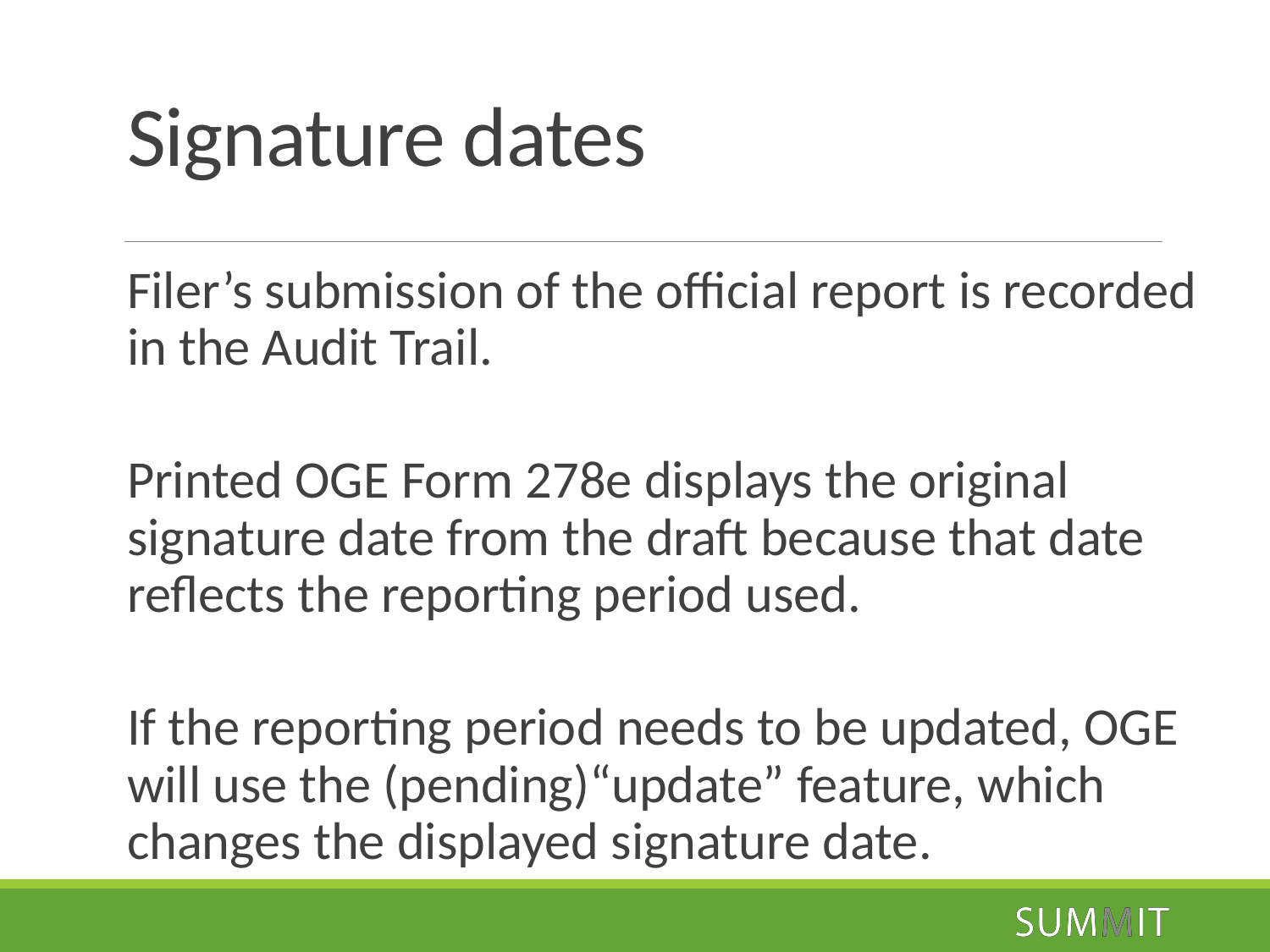

# Signature dates
Filer’s submission of the official report is recorded in the Audit Trail.

Printed OGE Form 278e displays the original signature date from the draft because that date reflects the reporting period used.

If the reporting period needs to be updated, OGE will use the (pending)“update” feature, which changes the displayed signature date.